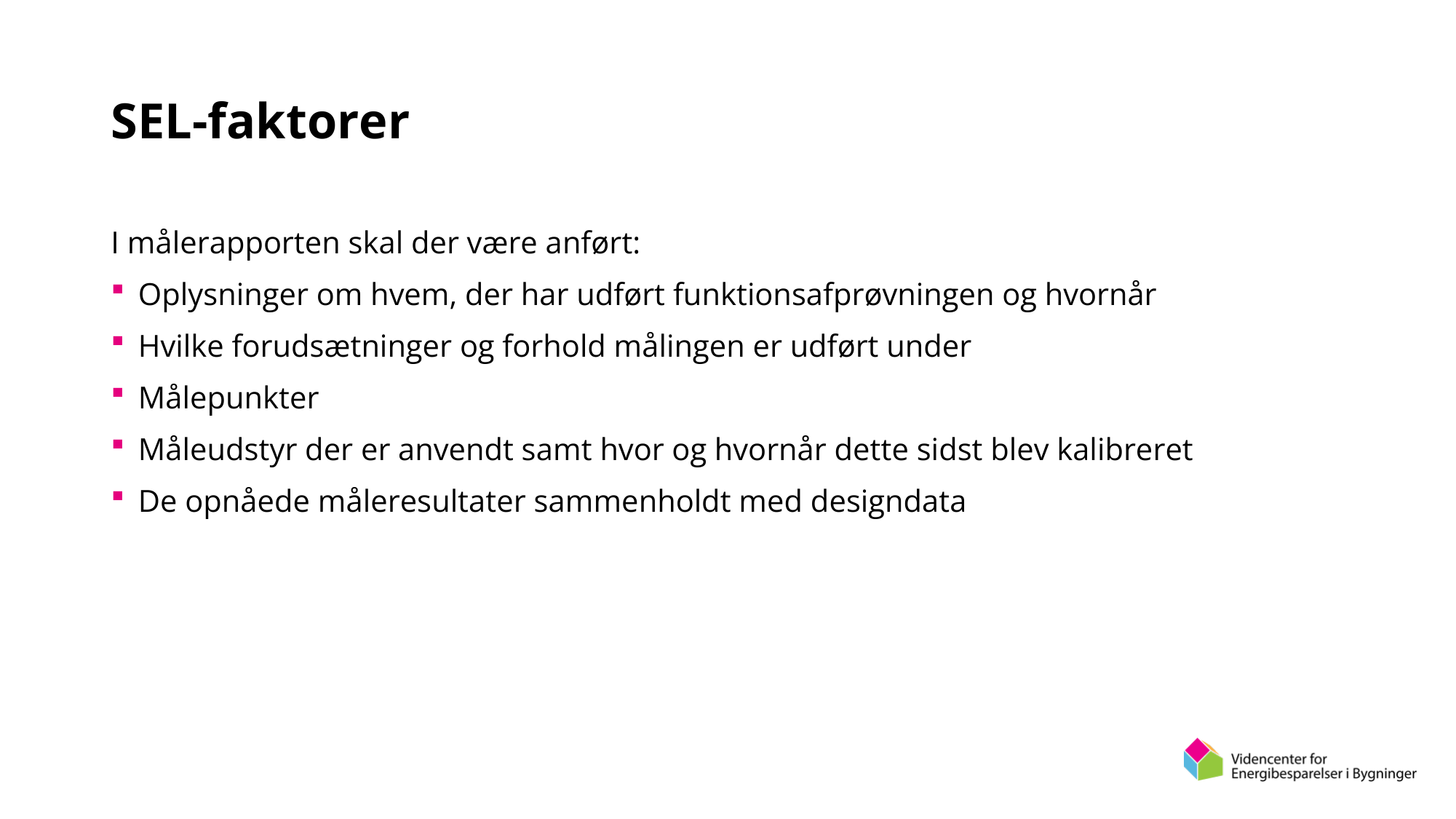

# SEL-faktorer
I målerapporten skal der være anført:
Oplysninger om hvem, der har udført funktionsafprøvningen og hvornår
Hvilke forudsætninger og forhold målingen er udført under
Målepunkter
Måleudstyr der er anvendt samt hvor og hvornår dette sidst blev kalibreret
De opnåede måleresultater sammenholdt med designdata